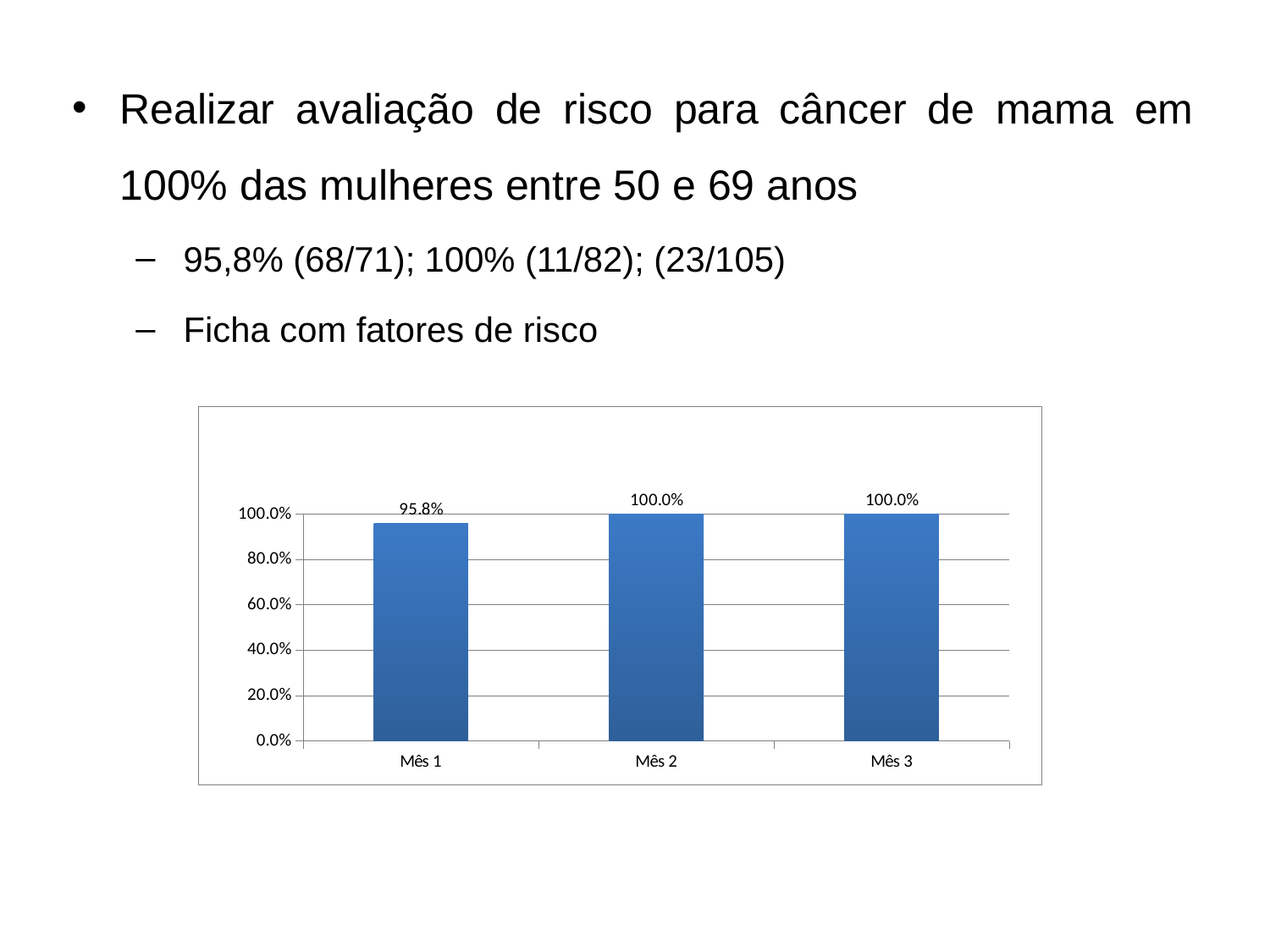

Realizar avaliação de risco para câncer de mama em 100% das mulheres entre 50 e 69 anos
95,8% (68/71); 100% (11/82); (23/105)
Ficha com fatores de risco

[unsupported chart]